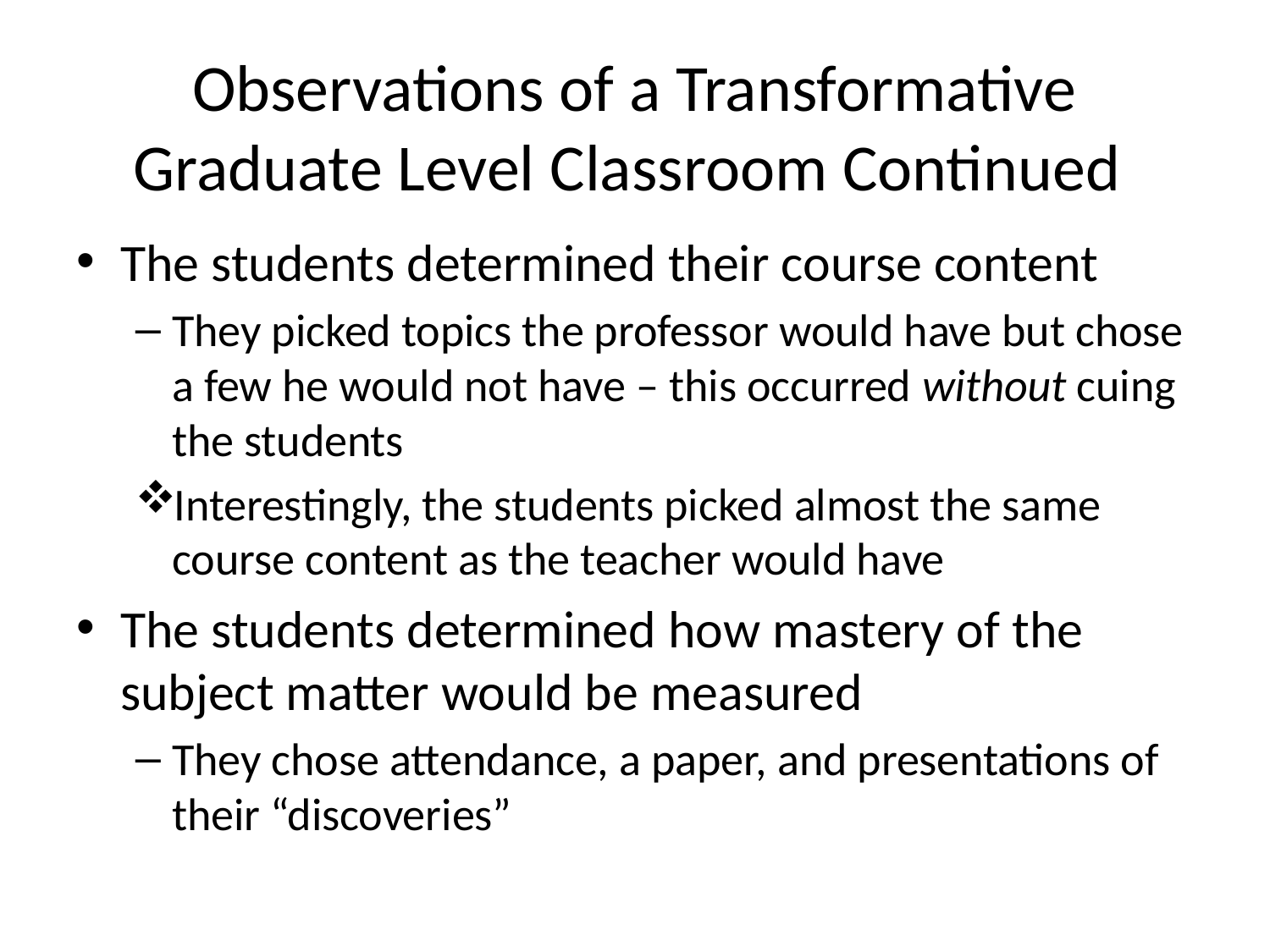

# Observations of a Transformative Graduate Level Classroom Continued
The students determined their course content
They picked topics the professor would have but chose a few he would not have – this occurred without cuing the students
Interestingly, the students picked almost the same course content as the teacher would have
The students determined how mastery of the subject matter would be measured
They chose attendance, a paper, and presentations of their “discoveries”